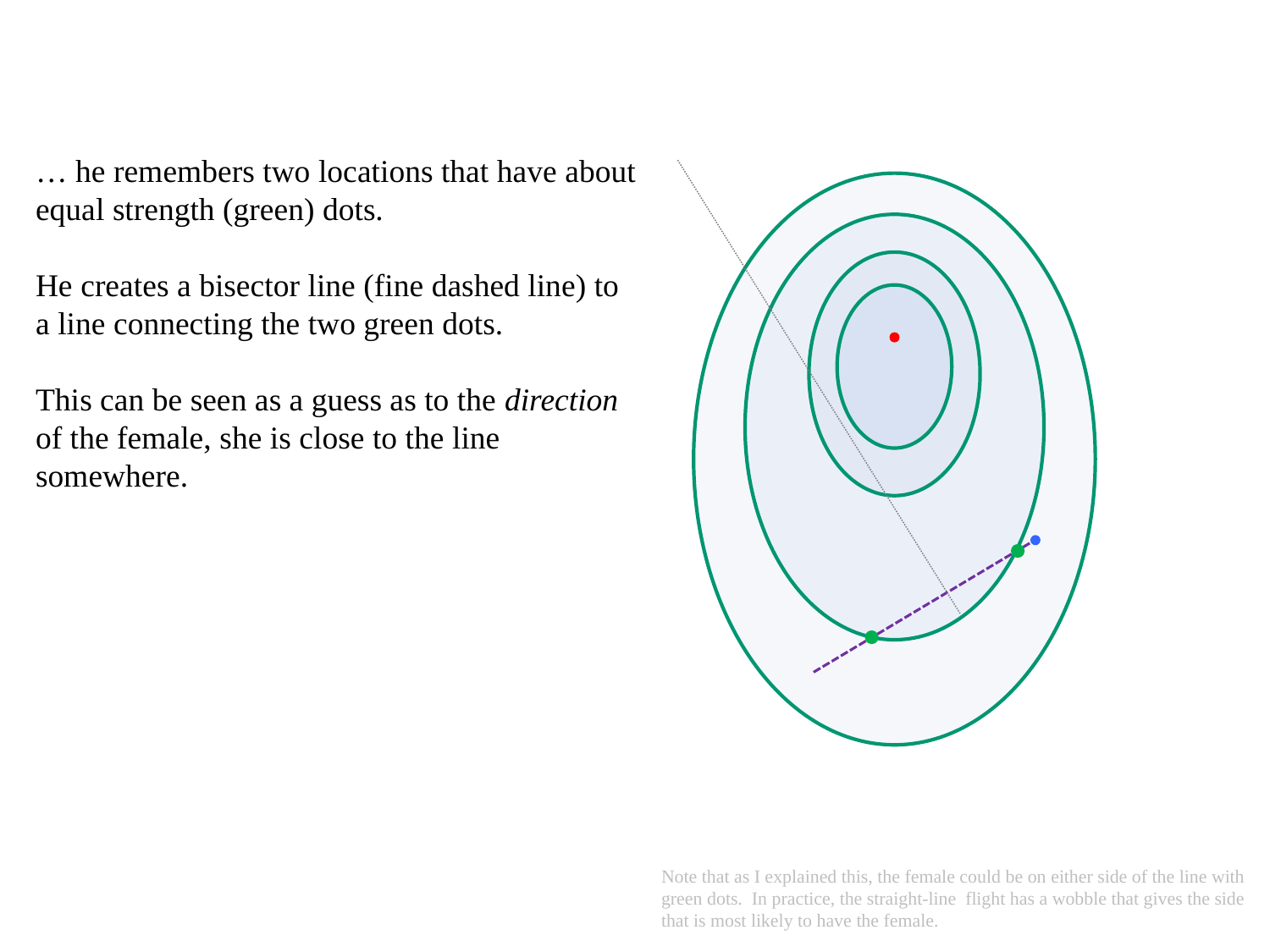

… he remembers two locations that have about equal strength (green) dots.

He creates a bisector line (fine dashed line) to a line connecting the two green dots.

This can be seen as a guess as to the direction of the female, she is close to the line somewhere.

Note that as I explained this, the female could be on either side of the line with green dots.  In practice, the straight-line  flight has a wobble that gives the side that is most likely to have the female.